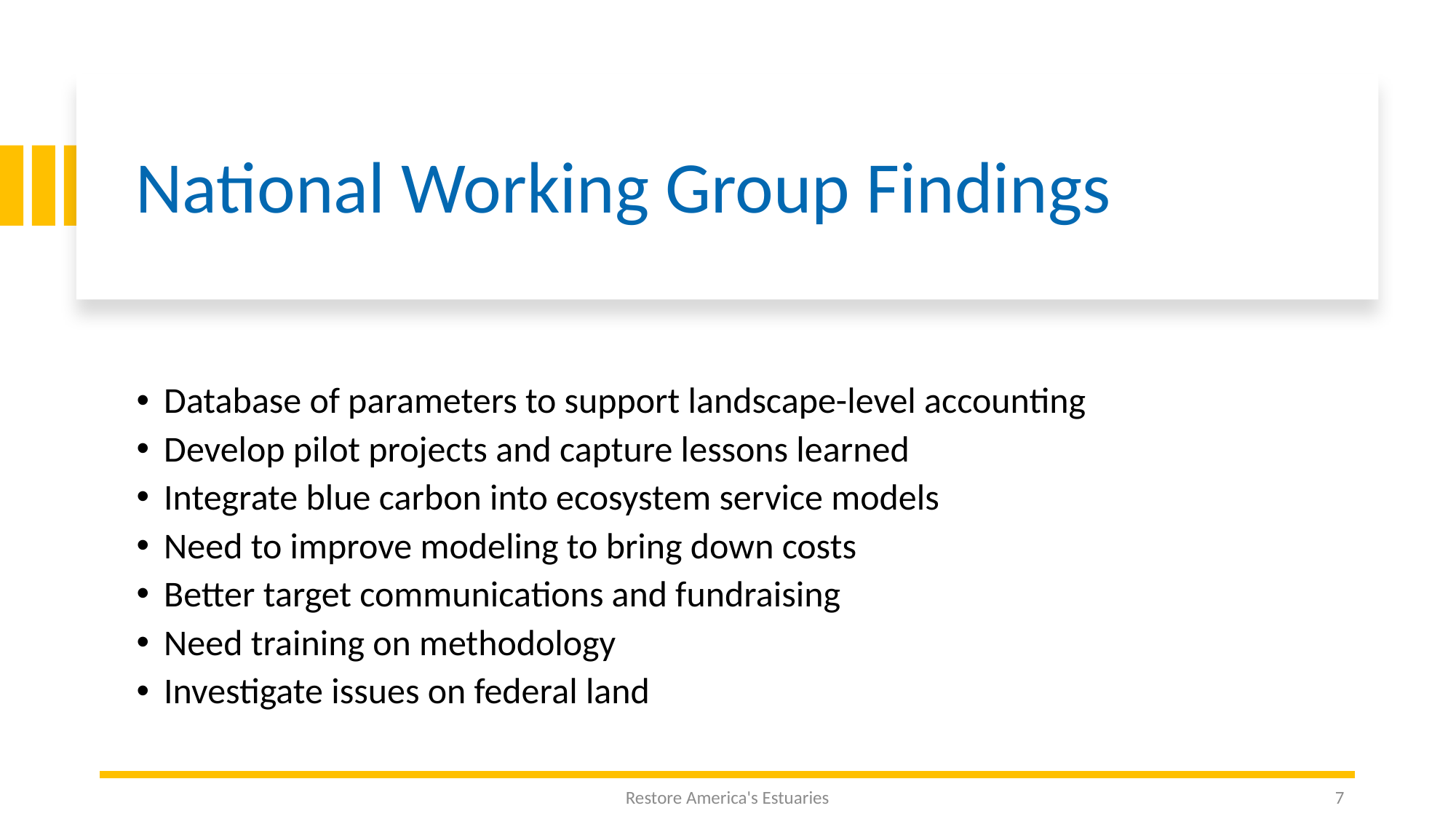

National Working Group Findings

Database of parameters to support landscape-level accounting
Develop pilot projects and capture lessons learned
Integrate blue carbon into ecosystem service models
Need to improve modeling to bring down costs
Better target communications and fundraising
Need training on methodology
Investigate issues on federal land
Restore America's Estuaries
7